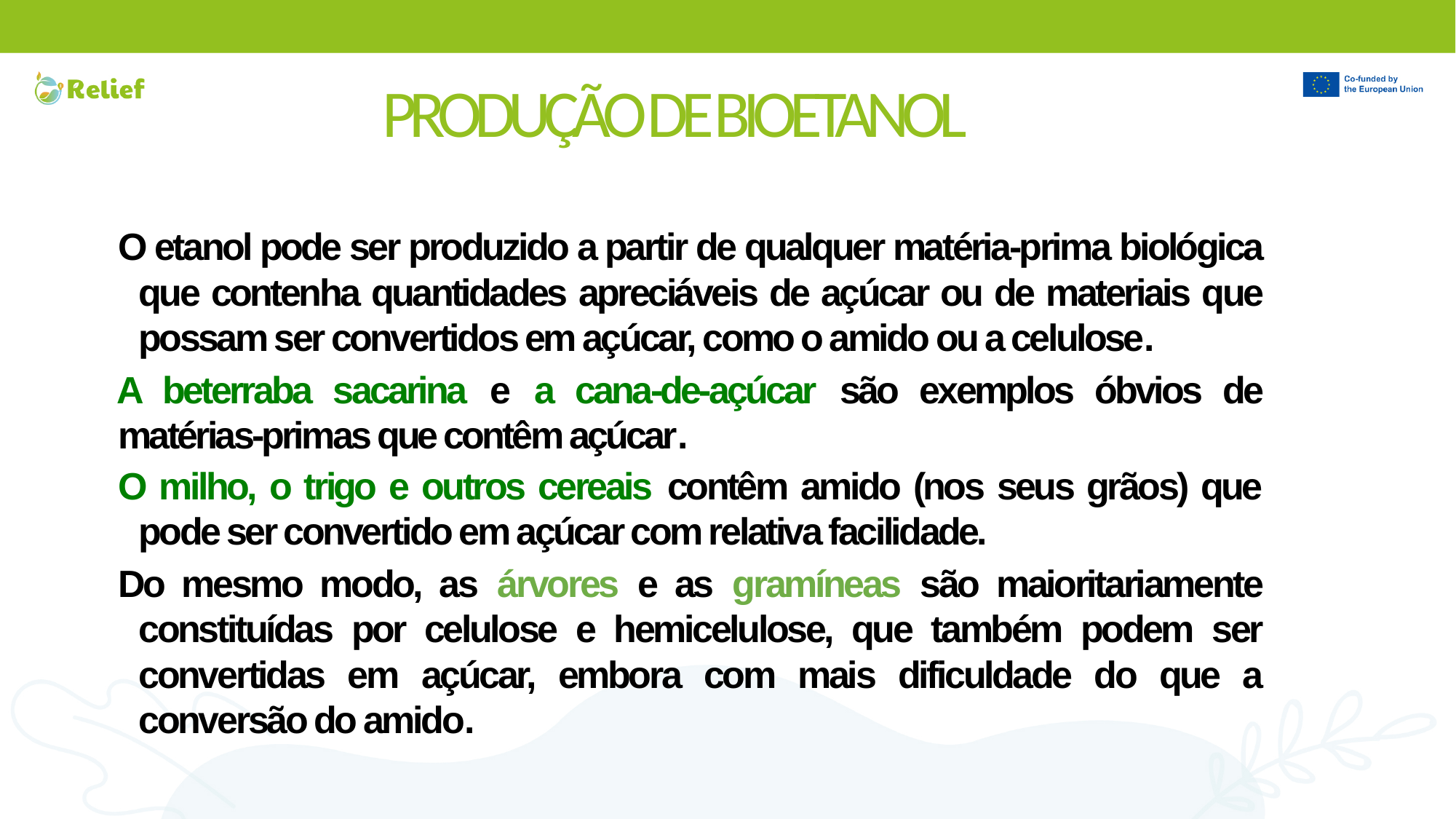

# PRODUÇÃO DE BIOETANOL
O etanol pode ser produzido a partir de qualquer matéria-prima biológica que contenha quantidades apreciáveis de açúcar ou de materiais que possam ser convertidos em açúcar, como o amido ou a celulose.
A beterraba sacarina e a cana-de-açúcar são exemplos óbvios de matérias-primas que contêm açúcar.
O milho, o trigo e outros cereais contêm amido (nos seus grãos) que pode ser convertido em açúcar com relativa facilidade.
Do mesmo modo, as árvores e as gramíneas são maioritariamente constituídas por celulose e hemicelulose, que também podem ser convertidas em açúcar, embora com mais dificuldade do que a conversão do amido.